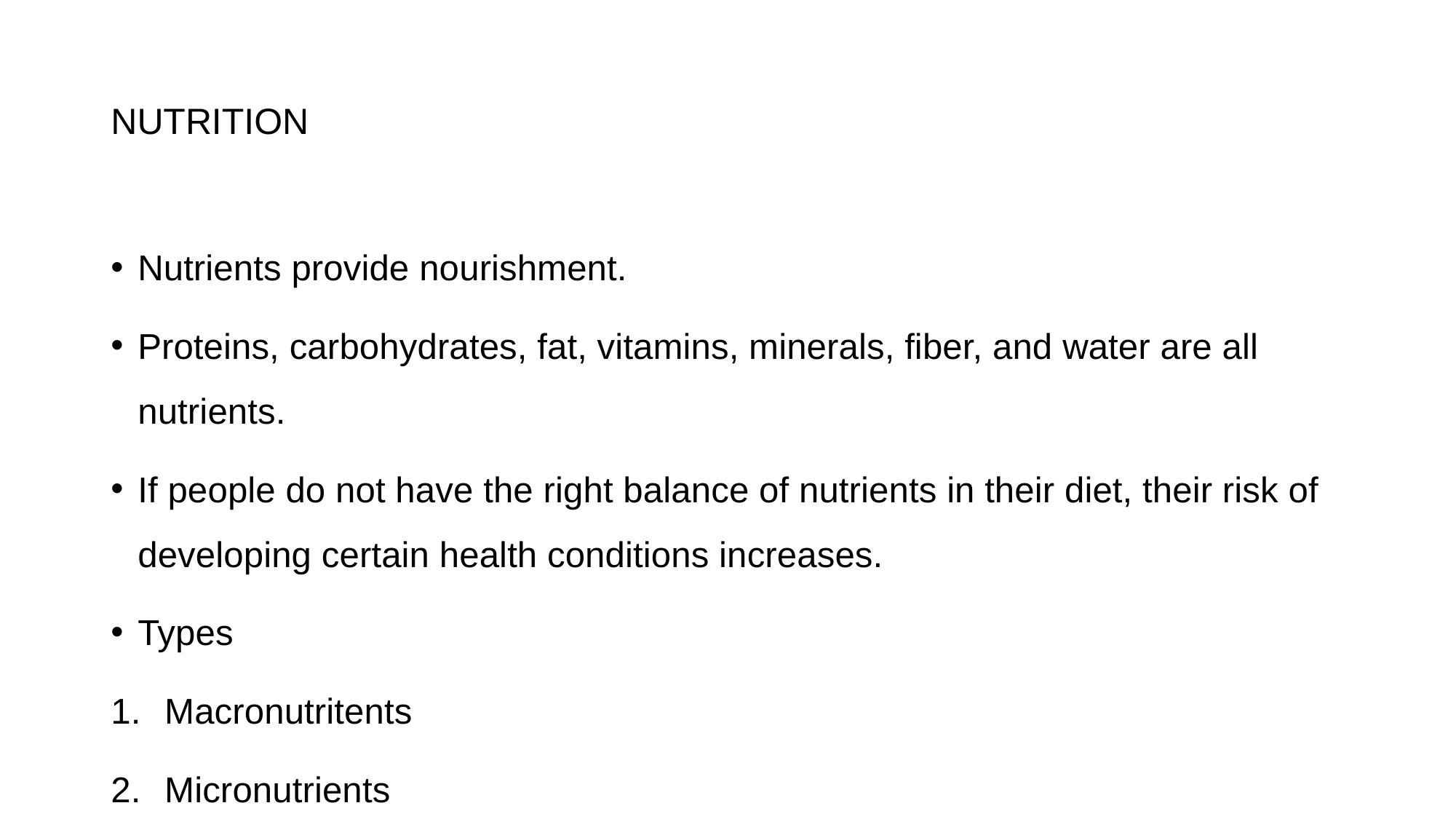

# NUTRITION
Nutrients provide nourishment.
Proteins, carbohydrates, fat, vitamins, minerals, fiber, and water are all nutrients.
If people do not have the right balance of nutrients in their diet, their risk of developing certain health conditions increases.
Types
Macronutritents
Micronutrients